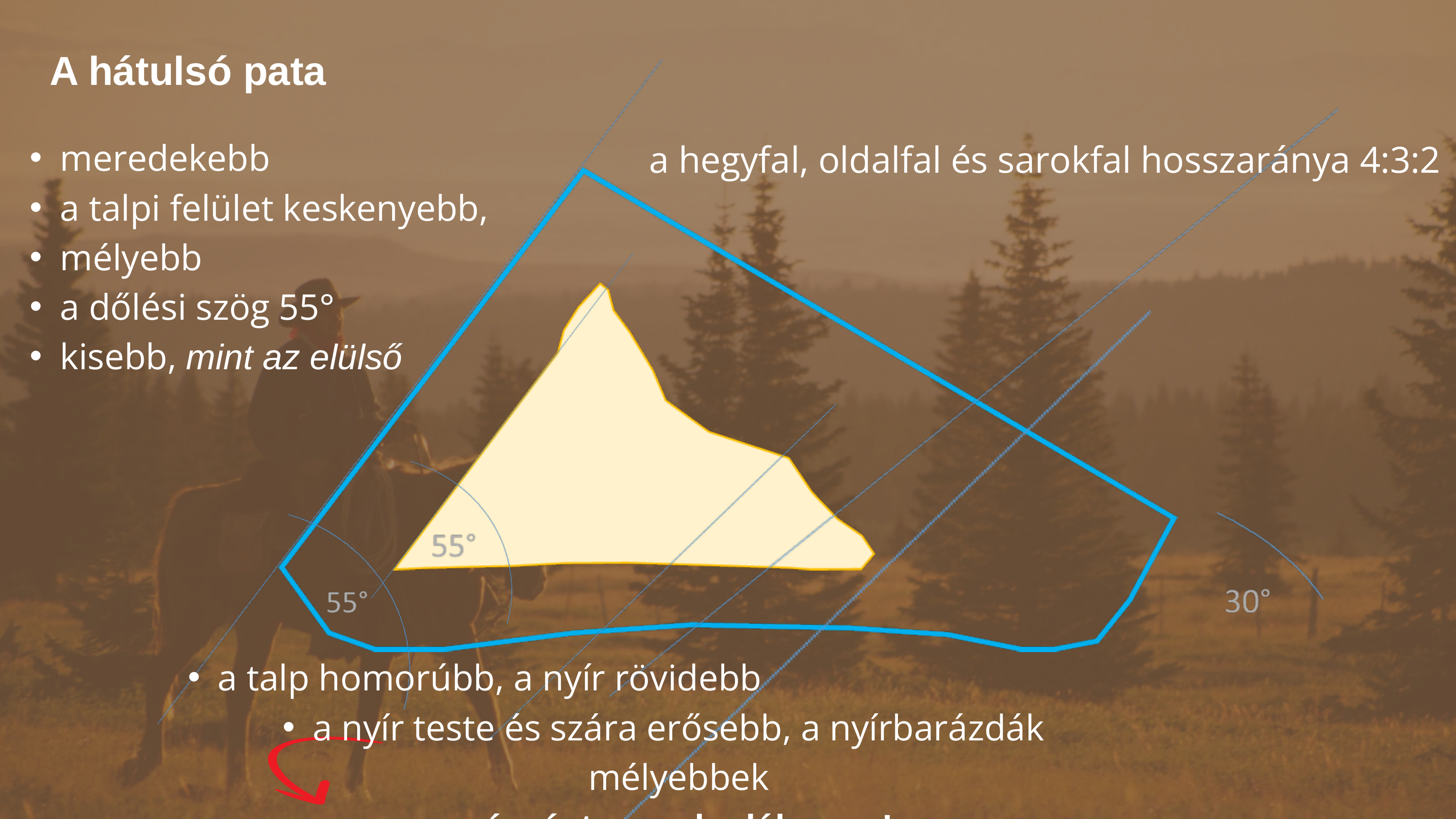

A hátulsó pata

meredekebb
a talpi felület keskenyebb,
mélyebb
a dőlési szög 55°
kisebb, mint az elülső
a hegyfal, oldalfal és sarokfal hosszaránya 4:3:2

a talp homorúbb, a nyír rövidebb
a nyír teste és szára erősebb, a nyírbarázdák mélyebbek
 a csúszást megakadályozza!